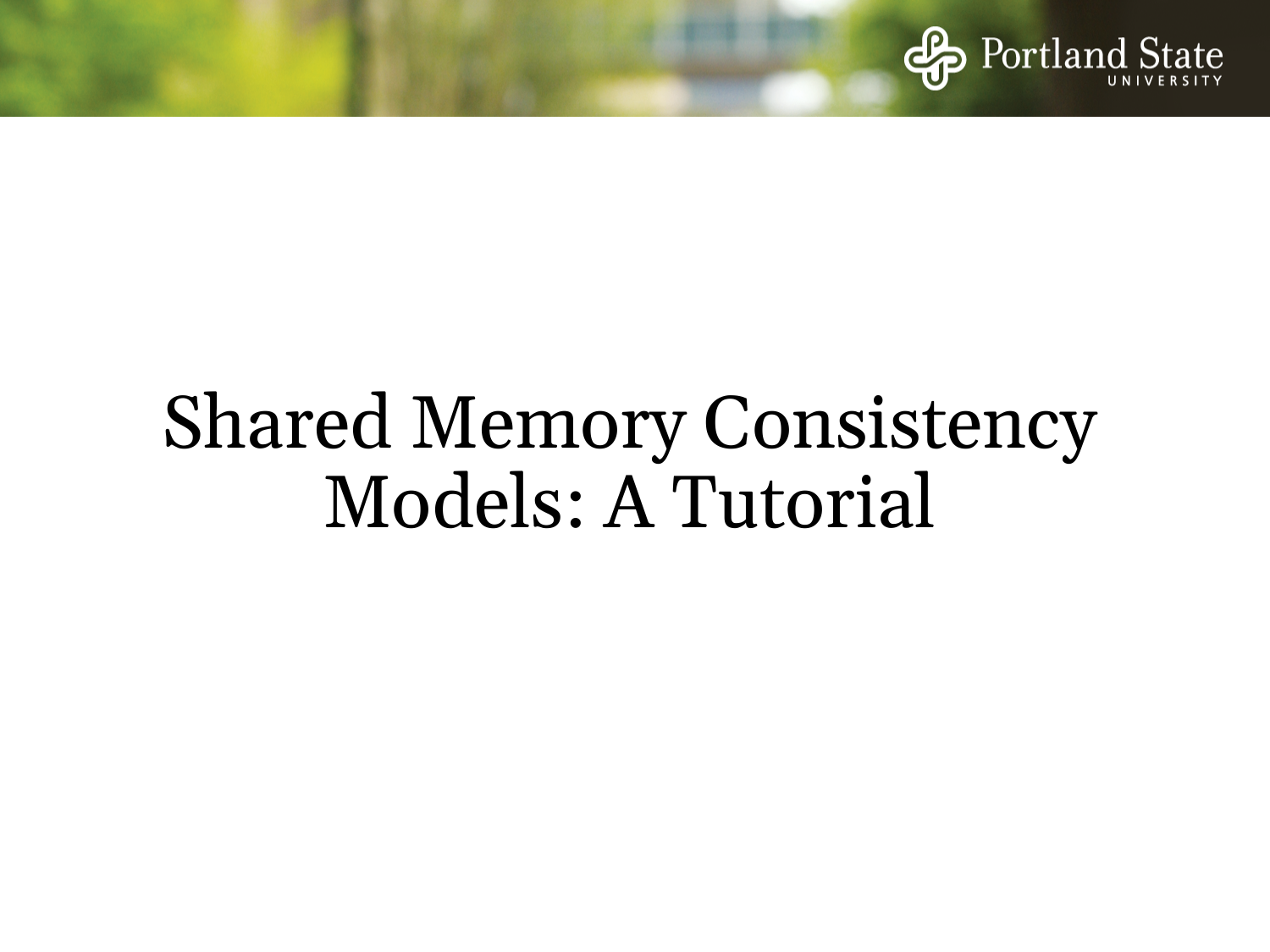

# Shared Memory Consistency Models: A Tutorial